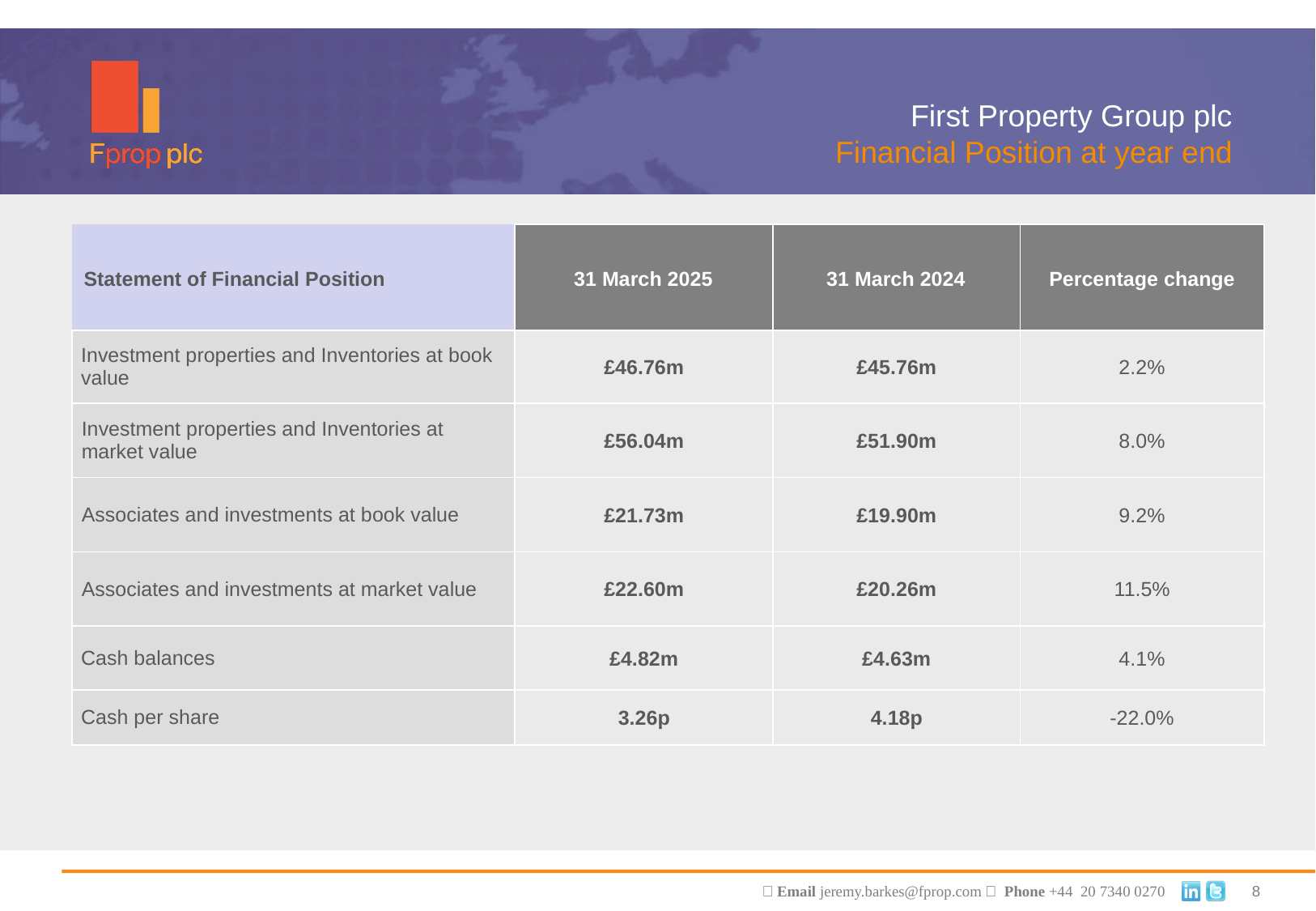

First Property Group plc
Financial Position at year end
| Statement of Financial Position | 31 March 2025 | 31 March 2024 | Percentage change |
| --- | --- | --- | --- |
| Investment properties and Inventories at book value | £46.76m | £45.76m | 2.2% |
| Investment properties and Inventories at market value | £56.04m | £51.90m | 8.0% |
| Associates and investments at book value | £21.73m | £19.90m | 9.2% |
| Associates and investments at market value | £22.60m | £20.26m | 11.5% |
| Cash balances | £4.82m | £4.63m | 4.1% |
| Cash per share | 3.26p | 4.18p | -22.0% |
8